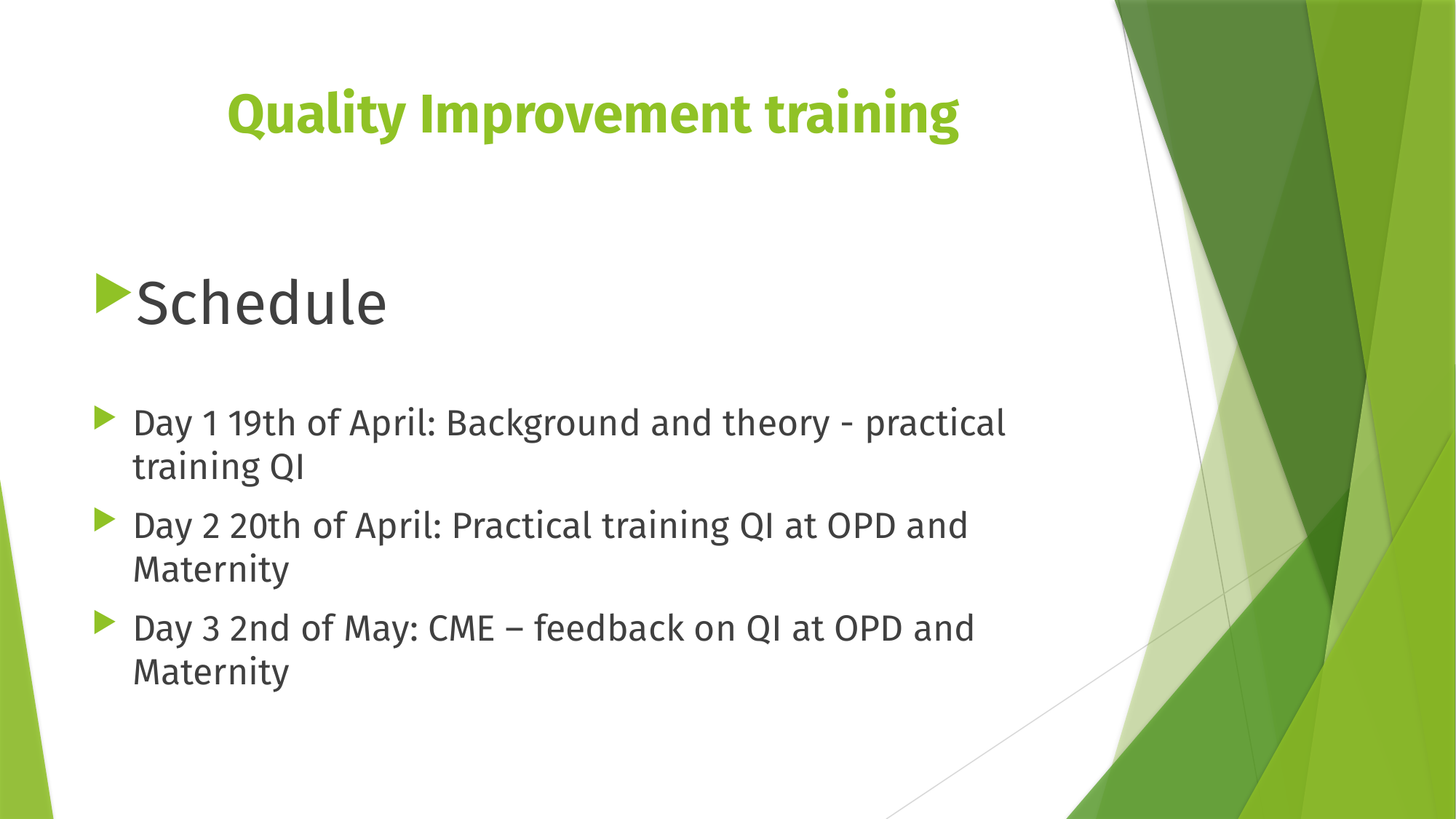

# Quality Improvement training
Schedule

Day 1 19th of April: Background and theory - practical training QI
Day 2 20th of April: Practical training QI at OPD and Maternity
Day 3 2nd of May: CME – feedback on QI at OPD and Maternity